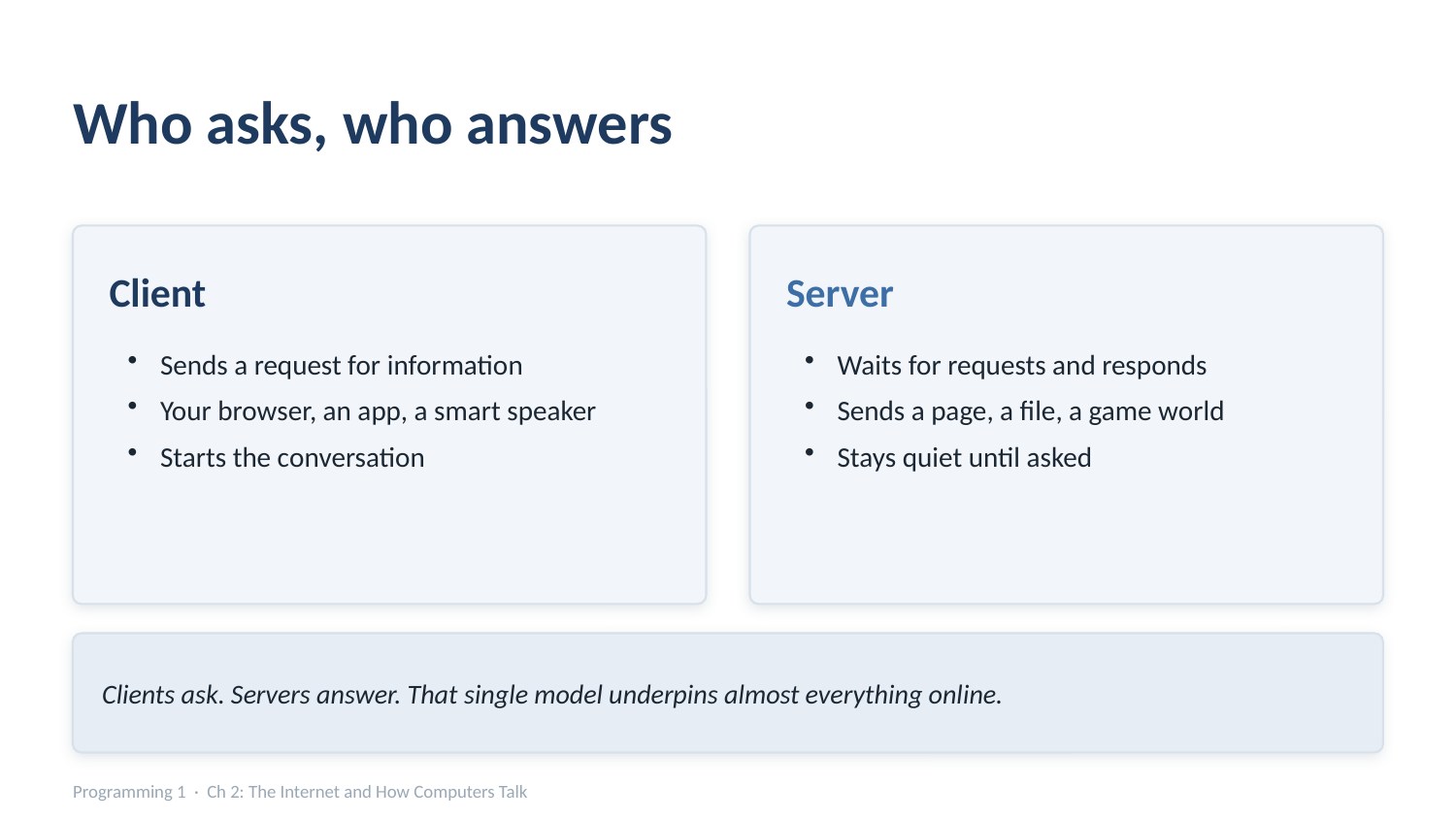

Who asks, who answers

Client
Server
Sends a request for information
Your browser, an app, a smart speaker
Starts the conversation
Waits for requests and responds
Sends a page, a file, a game world
Stays quiet until asked

Clients ask. Servers answer. That single model underpins almost everything online.
Programming 1  ·  Ch 2: The Internet and How Computers Talk